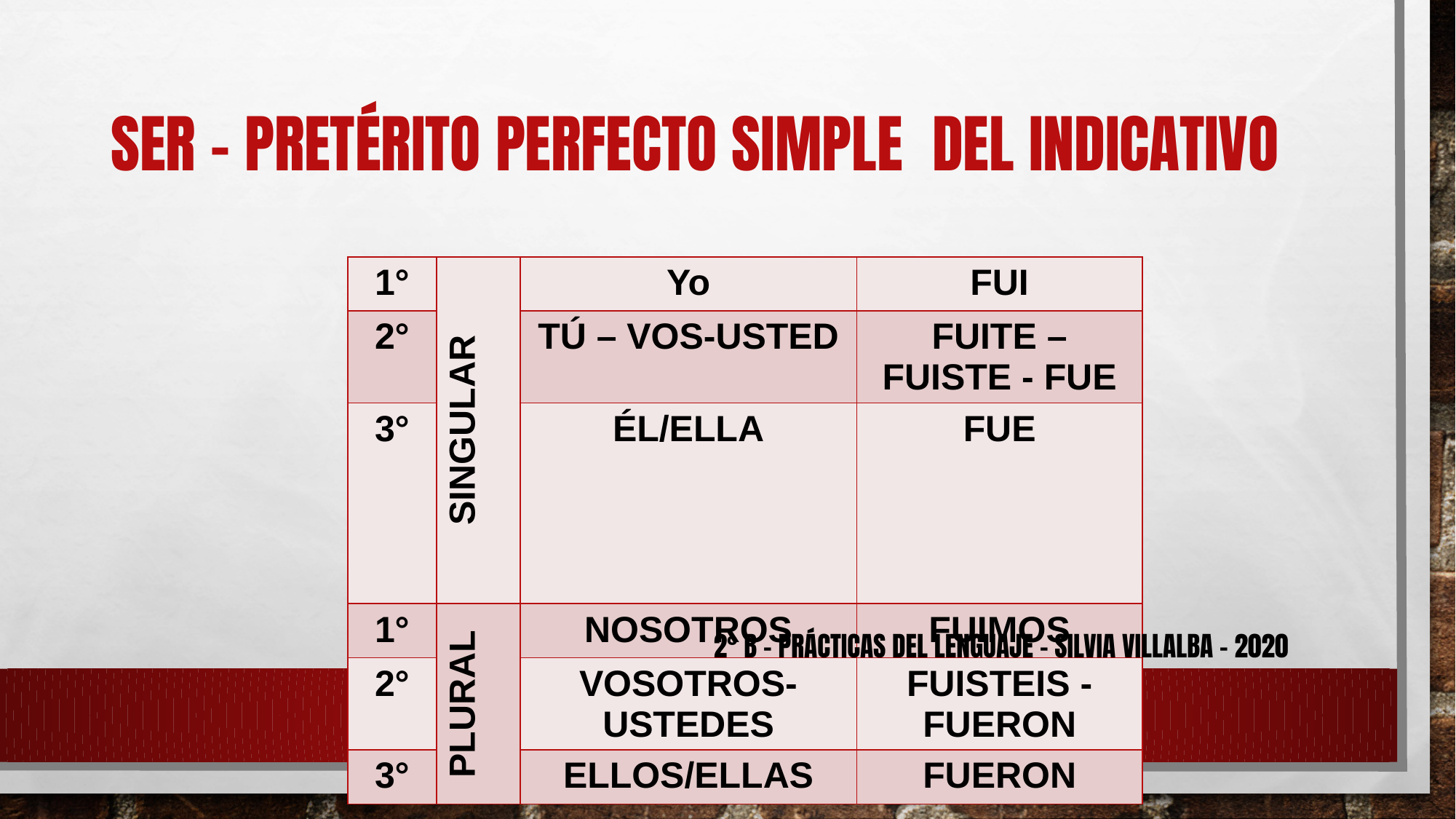

# SER – PRETÉRITO PERFECTO SIMPLE  DEL INDICATIVO
| 1° | SINGULAR | Yo | FUI |
| --- | --- | --- | --- |
| 2° |  | TÚ – VOS-USTED | FUITE – FUISTE - FUE |
| 3° |  | ÉL/ELLA | FUE |
| 1° | PLURAL | NOSOTROS | FUIMOS |
| 2° |  | VOSOTROS-USTEDES | FUISTEIS - FUERON |
| 3° |  | ELLOS/ELLAS | FUERON |
2° B – PRÁCTICAS DEL LENGUAJE – SILVIA VILLALBA - 2020